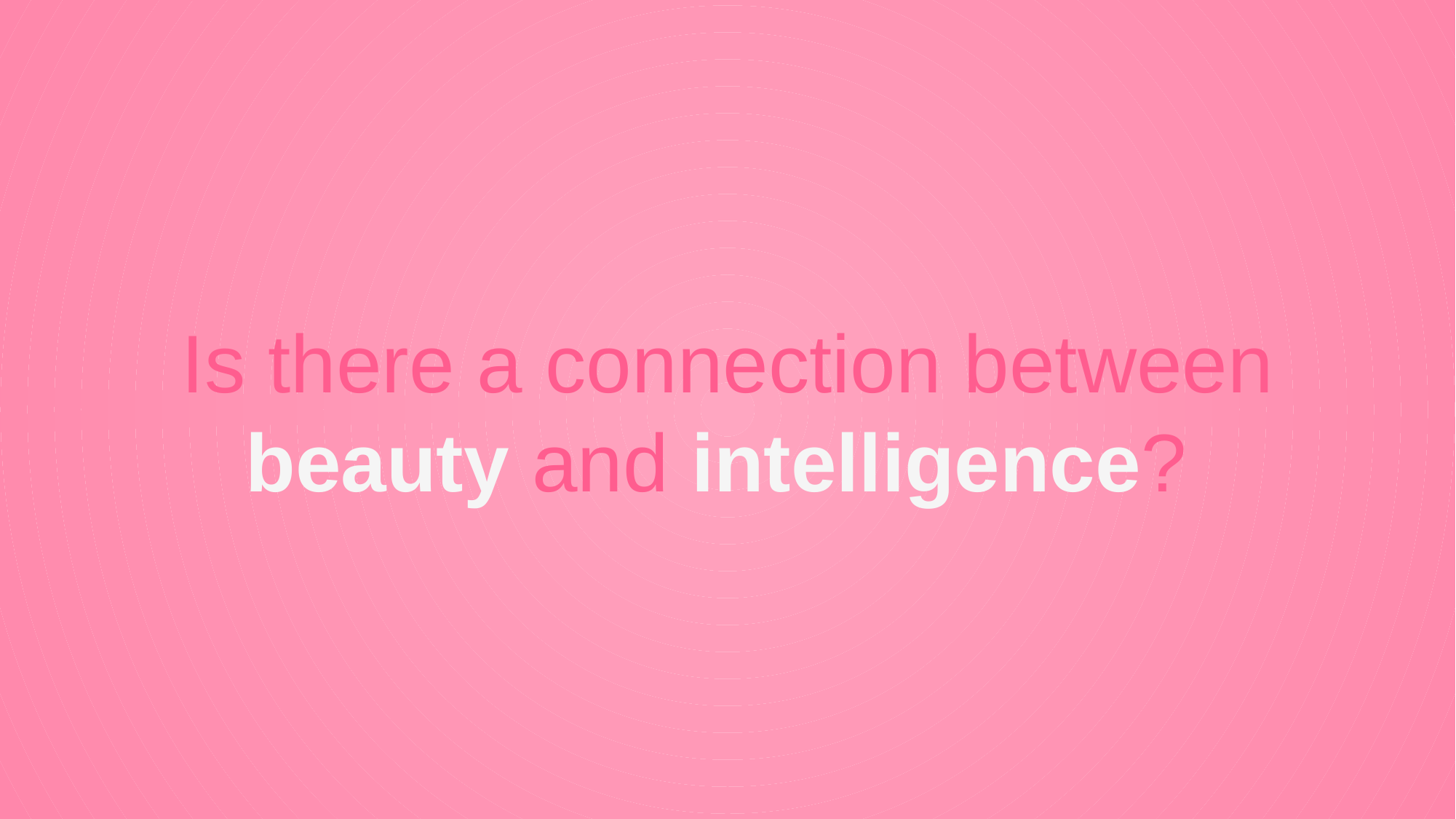

Is there a connection between beauty and intelligence?